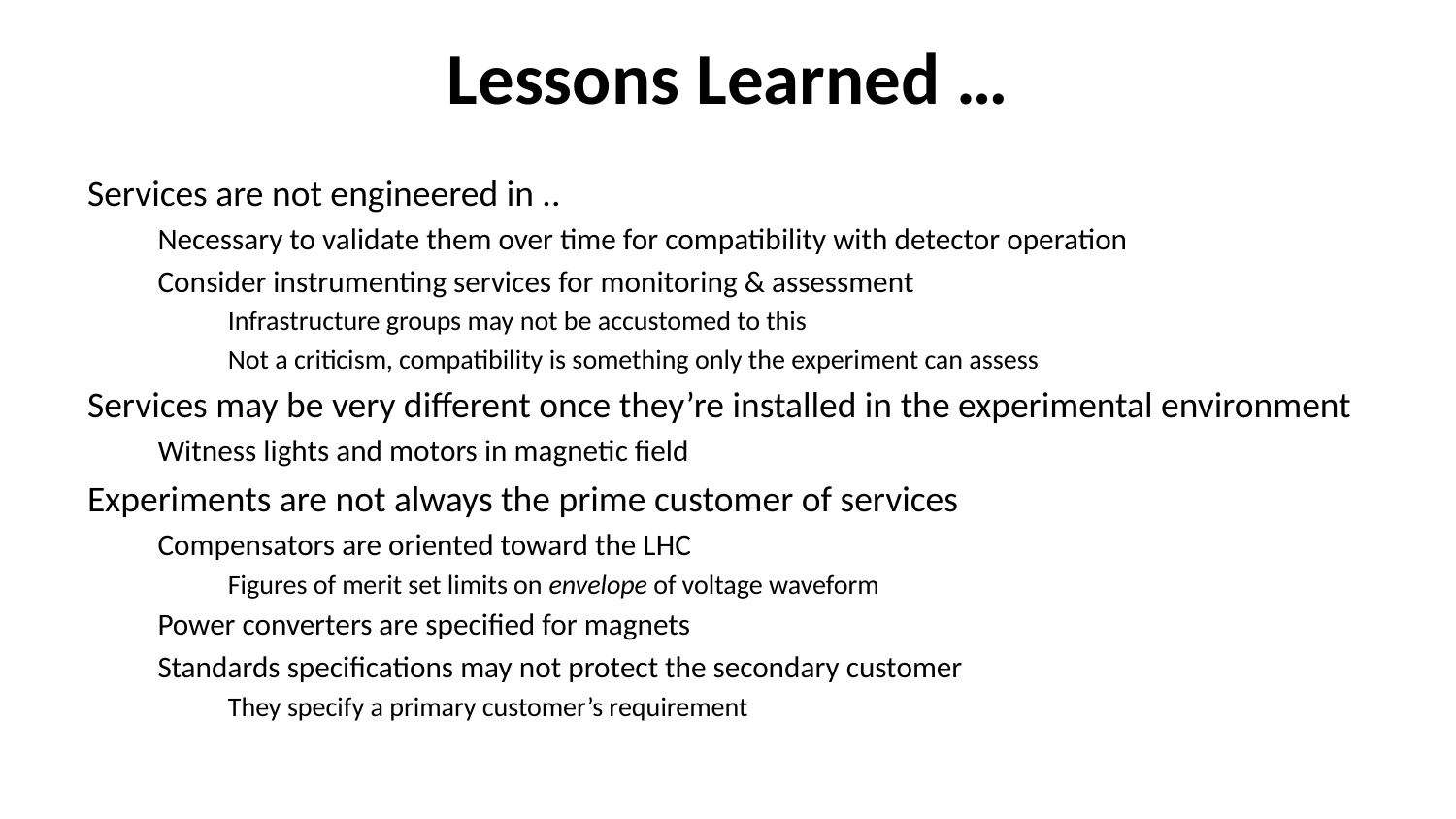

# Lessons Learned …
Services are not engineered in ..
Necessary to validate them over time for compatibility with detector operation
Consider instrumenting services for monitoring & assessment
Infrastructure groups may not be accustomed to this
Not a criticism, compatibility is something only the experiment can assess
Services may be very different once they’re installed in the experimental environment
Witness lights and motors in magnetic field
Experiments are not always the prime customer of services
Compensators are oriented toward the LHC
Figures of merit set limits on envelope of voltage waveform
Power converters are specified for magnets
Standards specifications may not protect the secondary customer
They specify a primary customer’s requirement